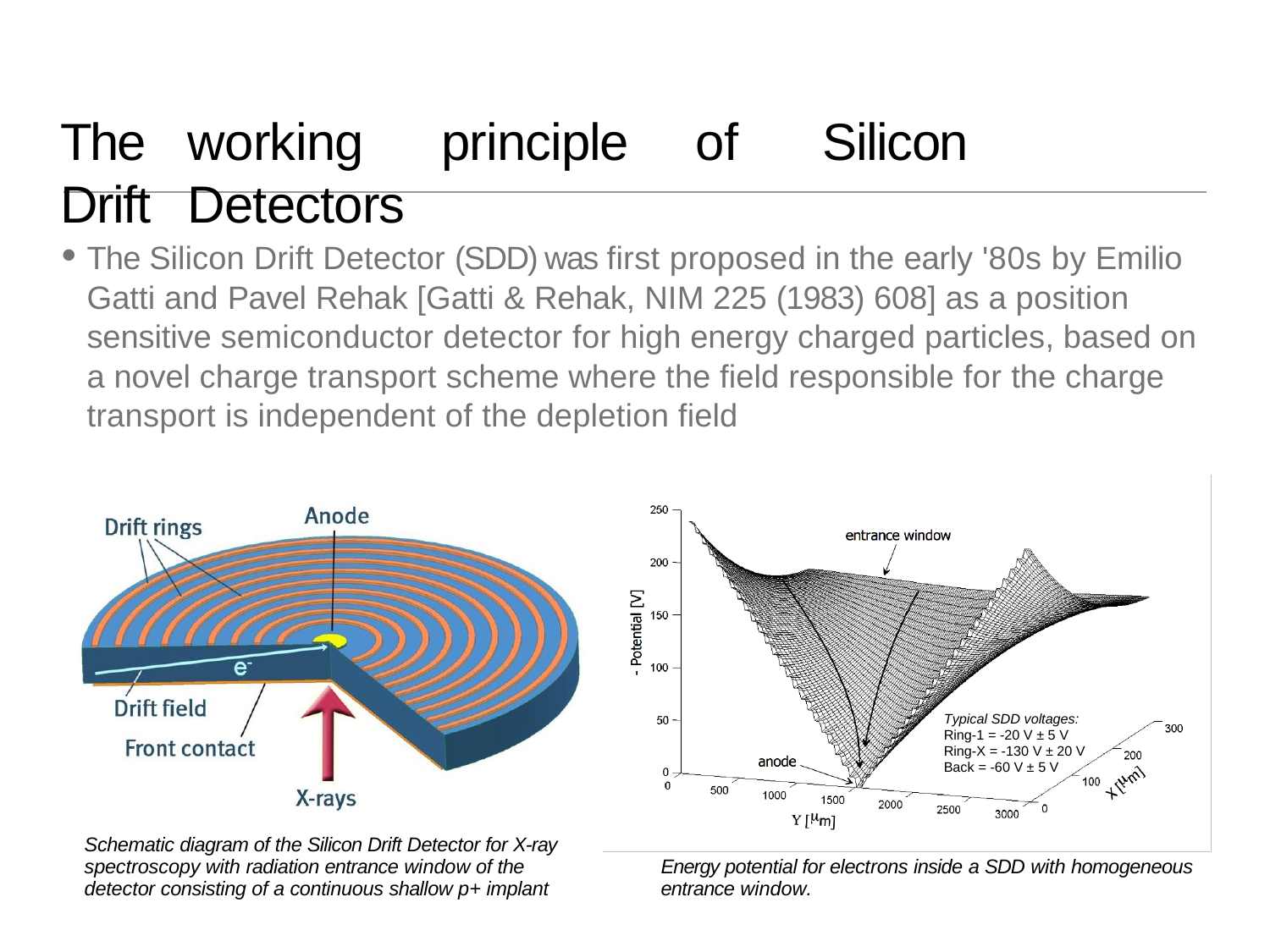

The	working	principle	of	Silicon	Drift	Detectors

The Silicon Drift Detector (SDD) was first proposed in the early '80s by Emilio Gatti and Pavel Rehak [Gatti & Rehak, NIM 225 (1983) 608] as a position sensitive semiconductor detector for high energy charged particles, based on a novel charge transport scheme where the field responsible for the charge transport is independent of the depletion field

Typical SDD voltages: Ring-1 = -20 V ± 5 V Ring-X = -130 V ± 20 V Back = -60 V ± 5 V
Schematic diagram of the Silicon Drift Detector for X-ray spectroscopy with radiation entrance window of the detector consisting of a continuous shallow p+ implant
Energy potential for electrons inside a SDD with homogeneous entrance window.